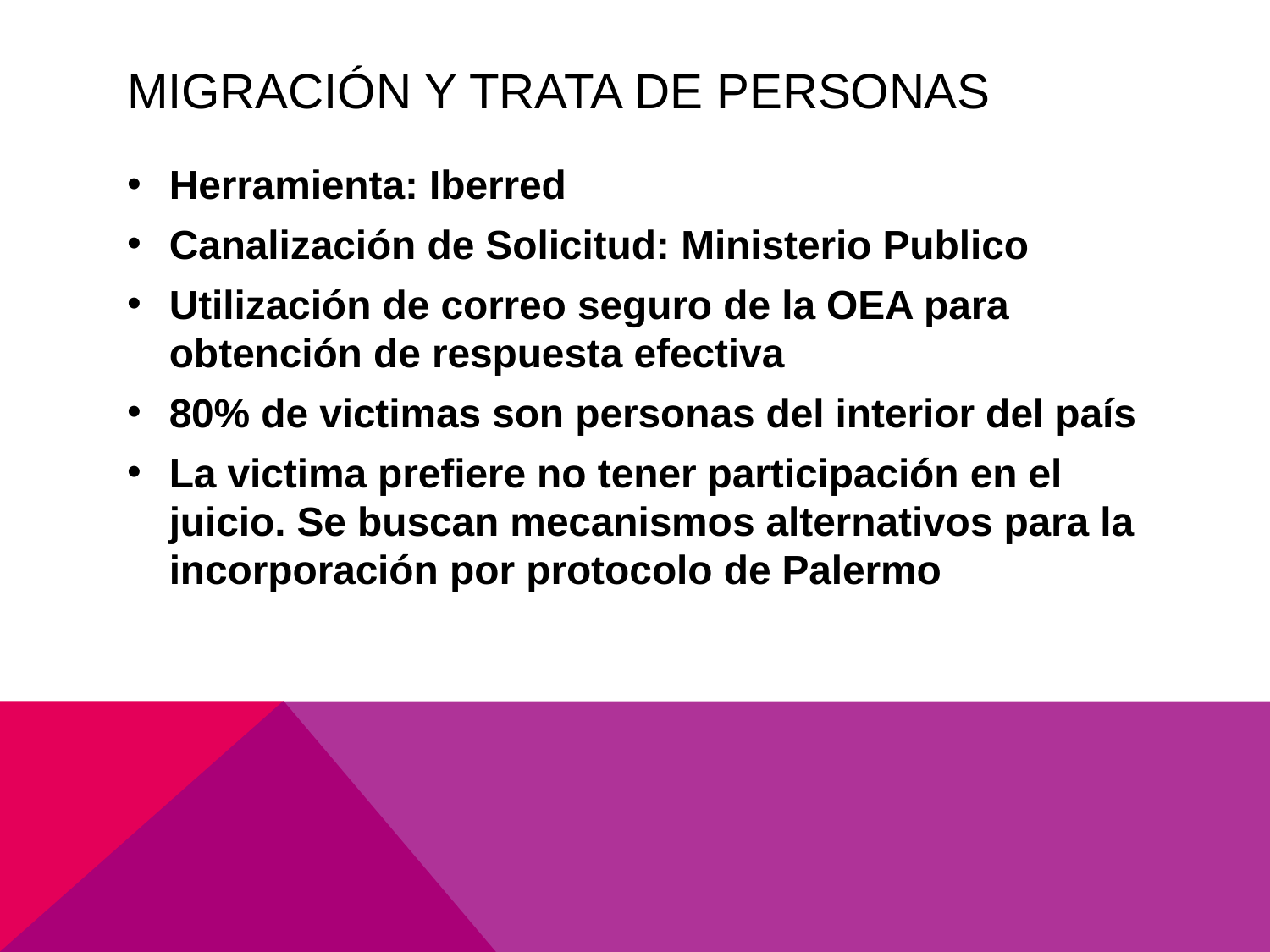

# Migración y Trata de Personas
Herramienta: Iberred
Canalización de Solicitud: Ministerio Publico
Utilización de correo seguro de la OEA para obtención de respuesta efectiva
80% de victimas son personas del interior del país
La victima prefiere no tener participación en el juicio. Se buscan mecanismos alternativos para la incorporación por protocolo de Palermo